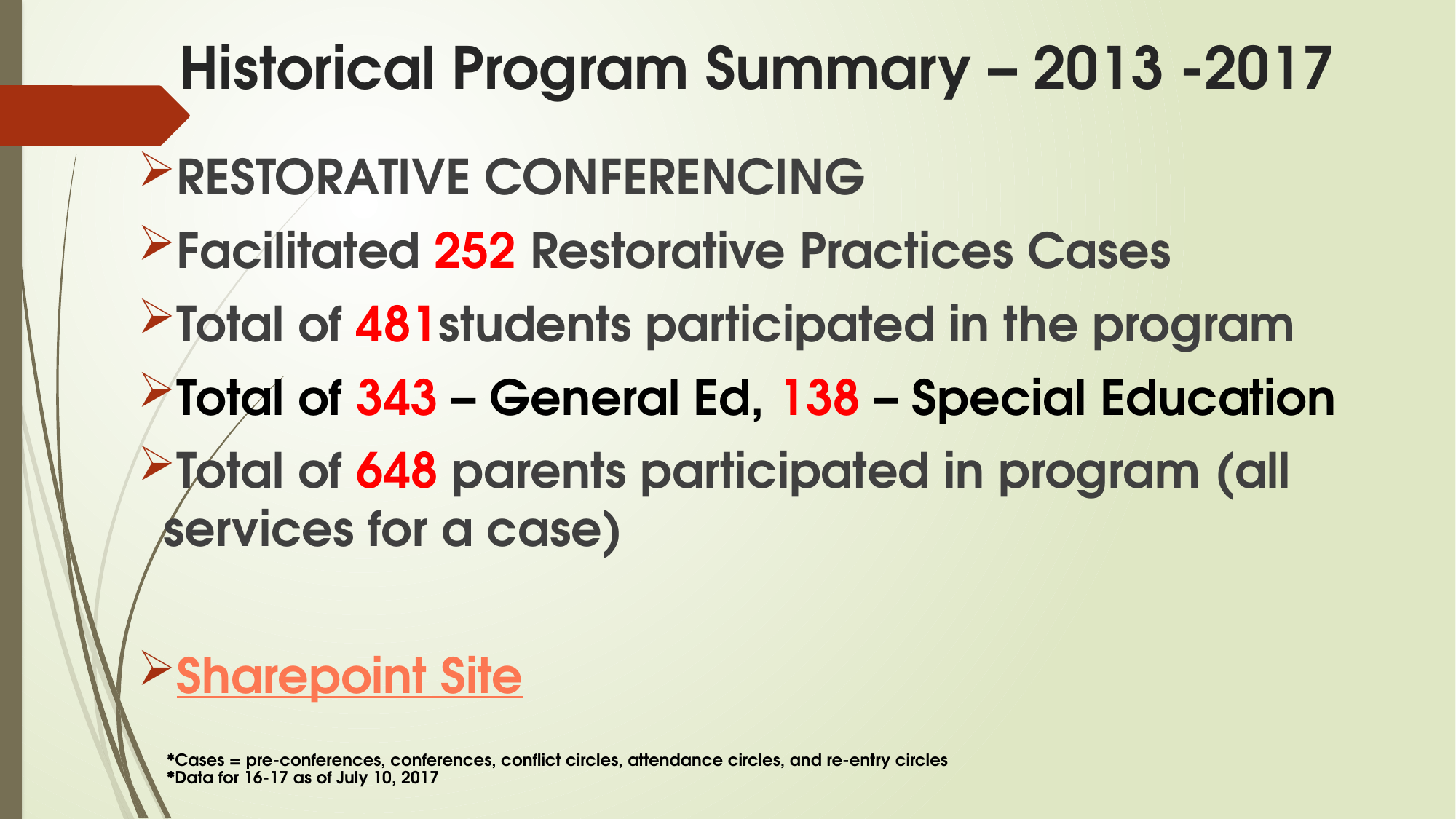

# Historical Program Summary – 2013 -2017
RESTORATIVE CONFERENCING
Facilitated 252 Restorative Practices Cases
Total of 481students participated in the program
Total of 343 – General Ed, 138 – Special Education
Total of 648 parents participated in program (all services for a case)

Sharepoint Site
*Cases = pre-conferences, conferences, conflict circles, attendance circles, and re-entry circles
*Data for 16-17 as of July 10, 2017